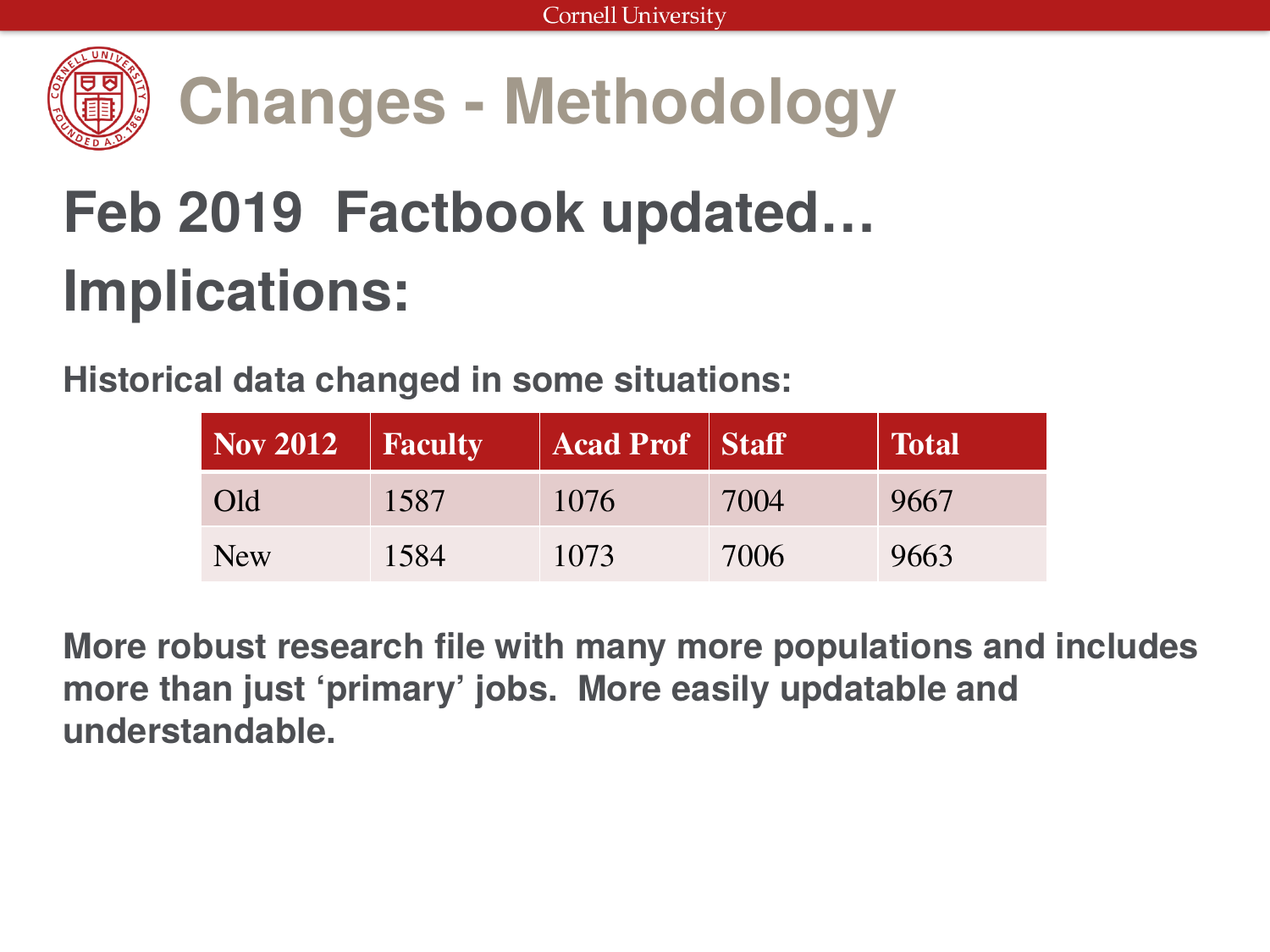

# Changes - Methodology
Feb 2019  Factbook updated…
Implications:

Historical data changed in some situations:

More robust research file with many more populations and includes more than just ‘primary’ jobs.  More easily updatable and understandable.

| Nov 2012 | Faculty | Acad Prof | Staff | Total |
| --- | --- | --- | --- | --- |
| Old | 1587 | 1076 | 7004 | 9667 |
| New | 1584 | 1073 | 7006 | 9663 |